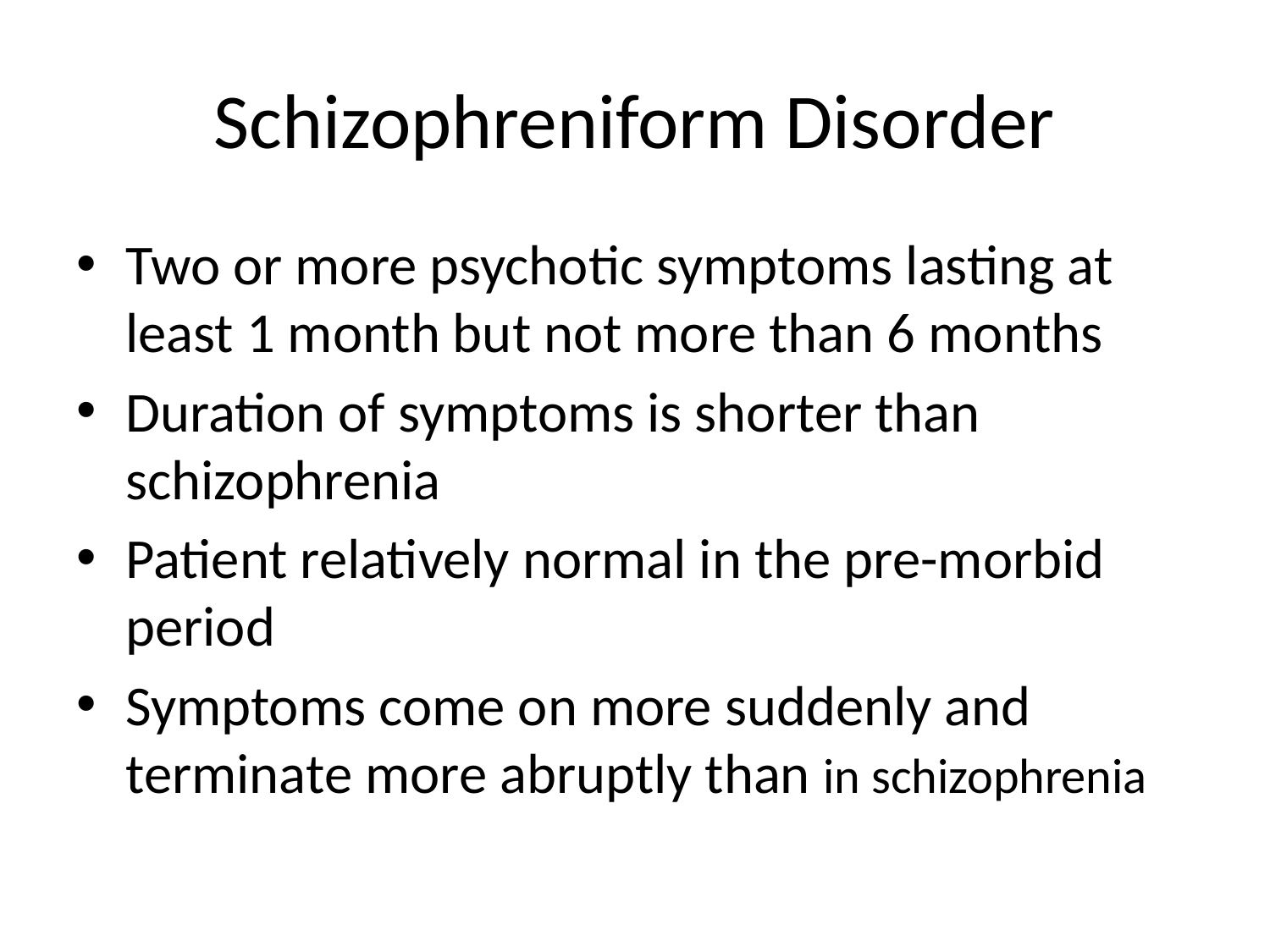

# Schizophreniform Disorder
Two or more psychotic symptoms lasting at least 1 month but not more than 6 months
Duration of symptoms is shorter than schizophrenia
Patient relatively normal in the pre-morbid period
Symptoms come on more suddenly and terminate more abruptly than in schizophrenia